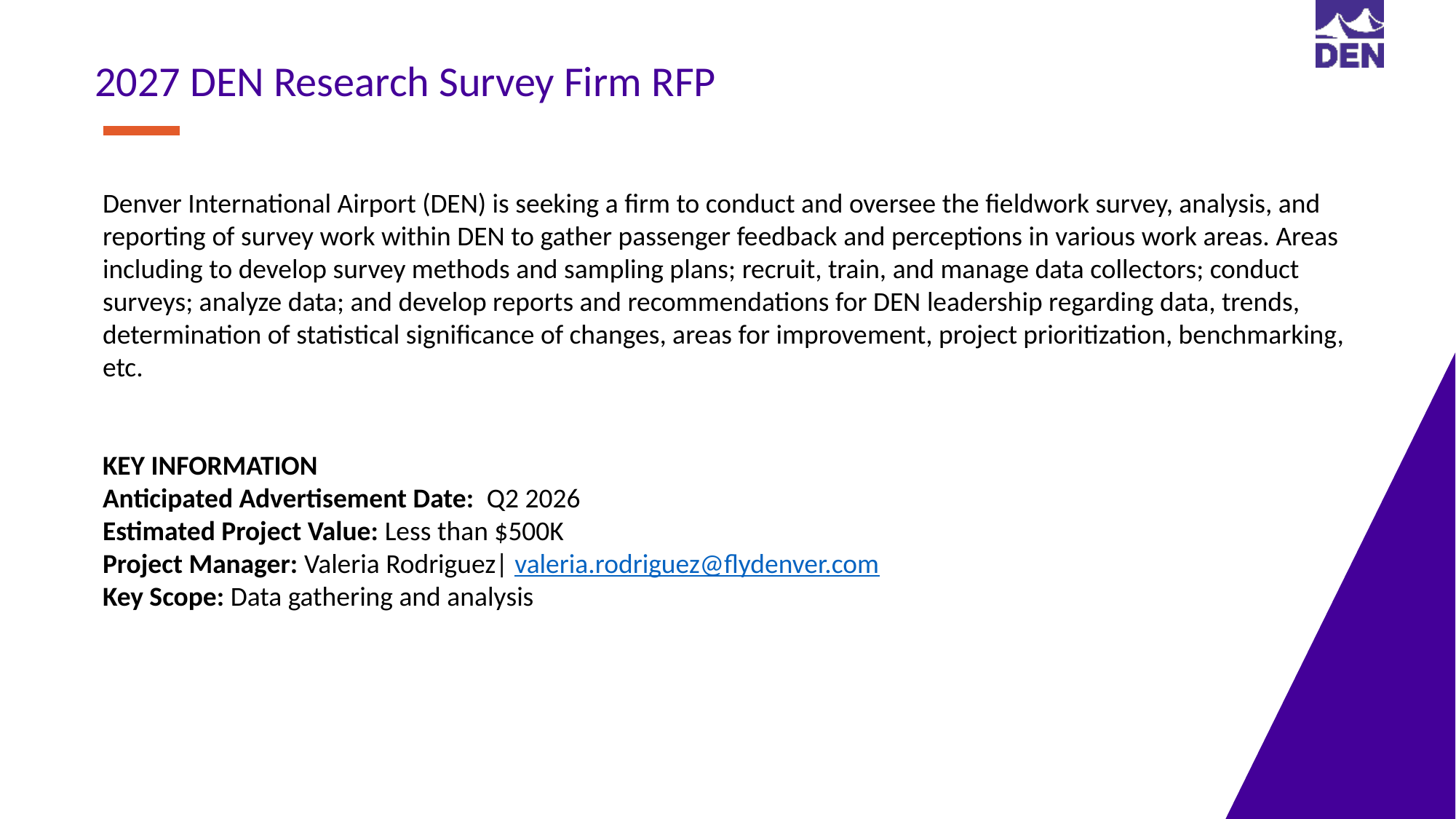

2027 DEN Research Survey Firm RFP
Denver International Airport (DEN) is seeking a firm to conduct and oversee the fieldwork survey, analysis, and reporting of survey work within DEN to gather passenger feedback and perceptions in various work areas. Areas including to develop survey methods and sampling plans; recruit, train, and manage data collectors; conduct surveys; analyze data; and develop reports and recommendations for DEN leadership regarding data, trends, determination of statistical significance of changes, areas for improvement, project prioritization, benchmarking, etc.

KEY INFORMATION
Anticipated Advertisement Date:  Q2 2026
Estimated Project Value: Less than $500K
Project Manager: Valeria Rodriguez| valeria.rodriguez@flydenver.com
Key Scope: Data gathering and analysis